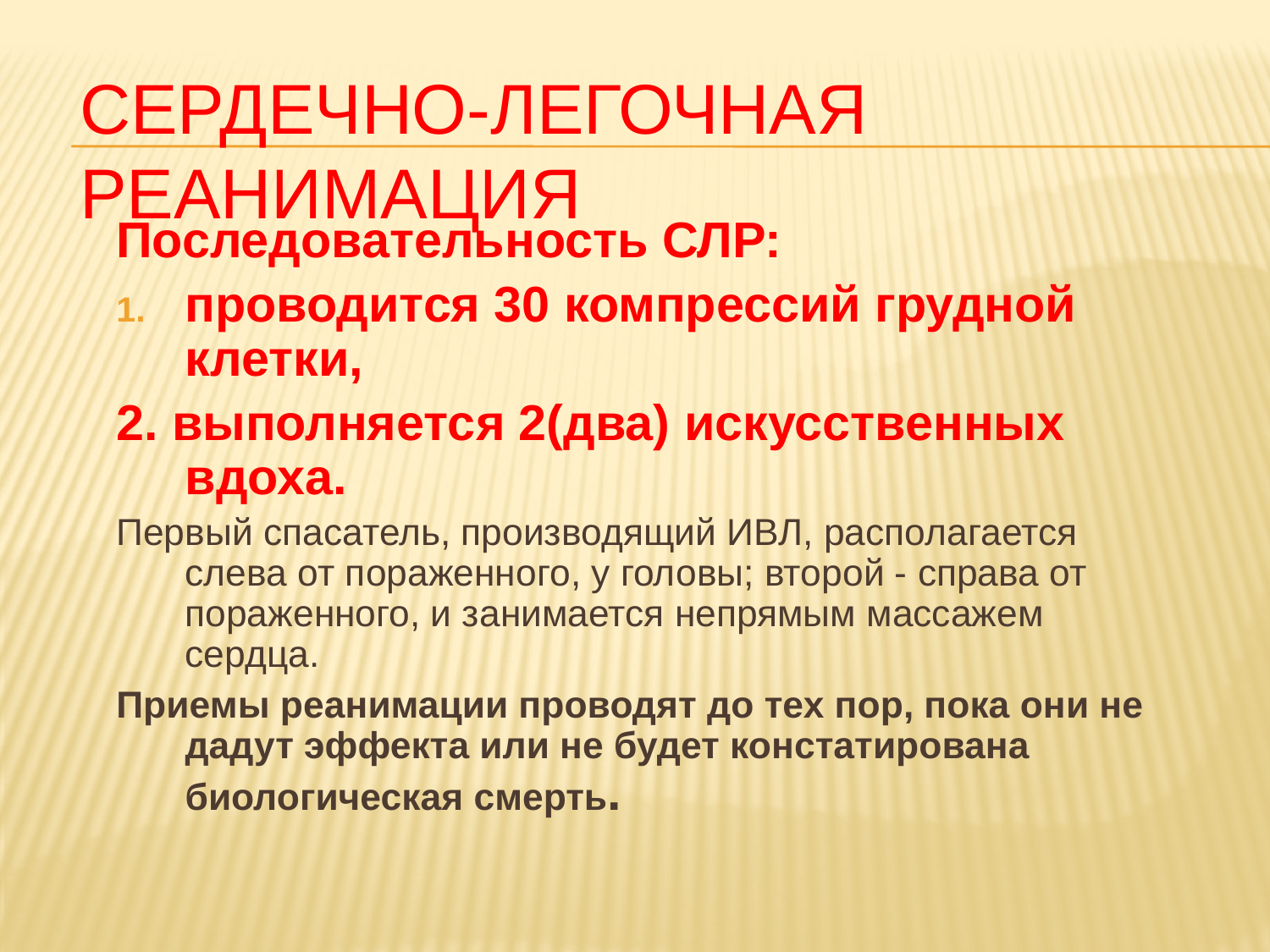

# Сердечно-легочная реанимация
Последовательность СЛР:
проводится 30 компрессий грудной клетки,
2. выполняется 2(два) искусственных вдоха.
Первый спасатель, производящий ИВЛ, располагается слева от пораженного, у головы; второй - справа от пораженного, и занимается непрямым массажем сердца.
Приемы реанимации проводят до тех пор, пока они не дадут эффекта или не будет констатирована биологическая смерть.